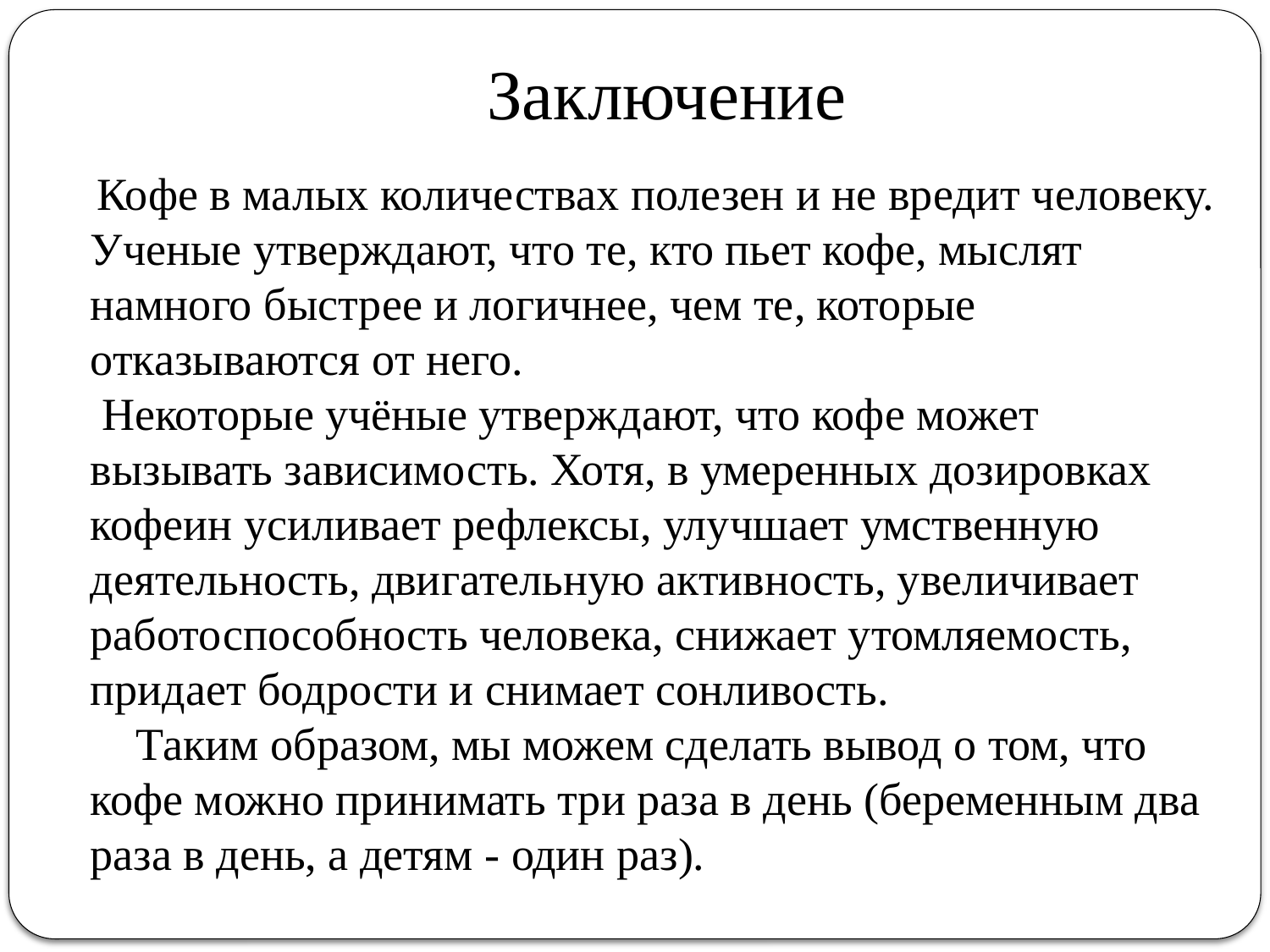

# Заключение
    Кофе в малых количествах полезен и не вредит человеку. Ученые утверждают, что те, кто пьет кофе, мыслят намного быстрее и логичнее, чем те, которые отказываются от него.
 Некоторые учёные утверждают, что кофе может вызывать зависимость. Хотя, в умеренных дозировках кофеин усиливает рефлексы, улучшает умственную деятельность, двигательную активность, увеличивает работоспособность человека, снижает утомляемость, придает бодрости и снимает сонливость.
    Таким образом, мы можем сделать вывод о том, что кофе можно принимать три раза в день (беременным два раза в день, а детям - один раз).